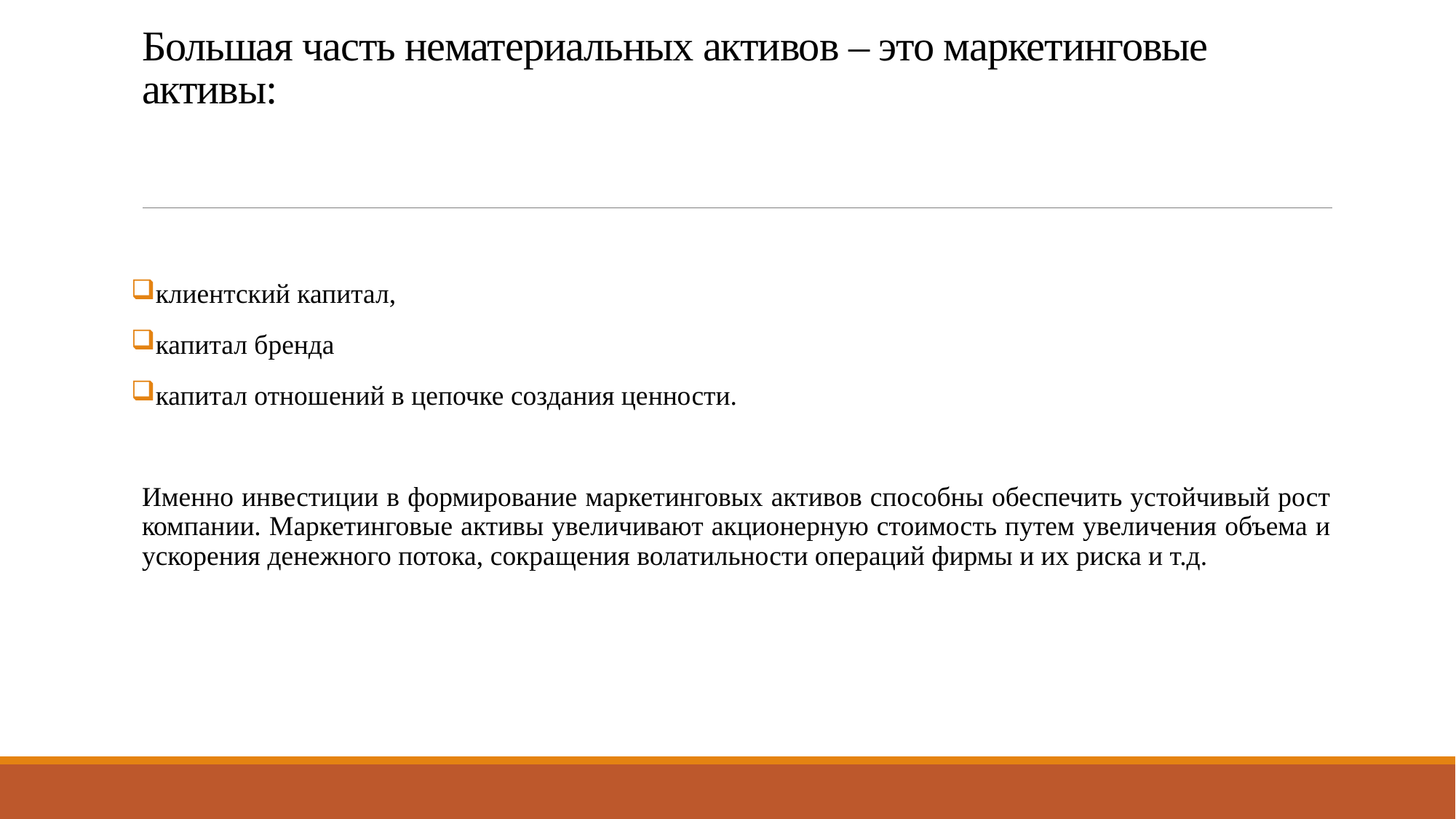

# Большая часть нематериальных активов – это маркетинговые активы:

клиентский капитал,
капитал бренда
капитал отношений в цепочке создания ценности.

Именно инвестиции в формирование маркетинговых активов способны обеспечить устойчивый рост компании. Маркетинговые активы увеличивают акционерную стоимость путем увеличения объема и ускорения денежного потока, сокращения волатильности операций фирмы и их риска и т.д.